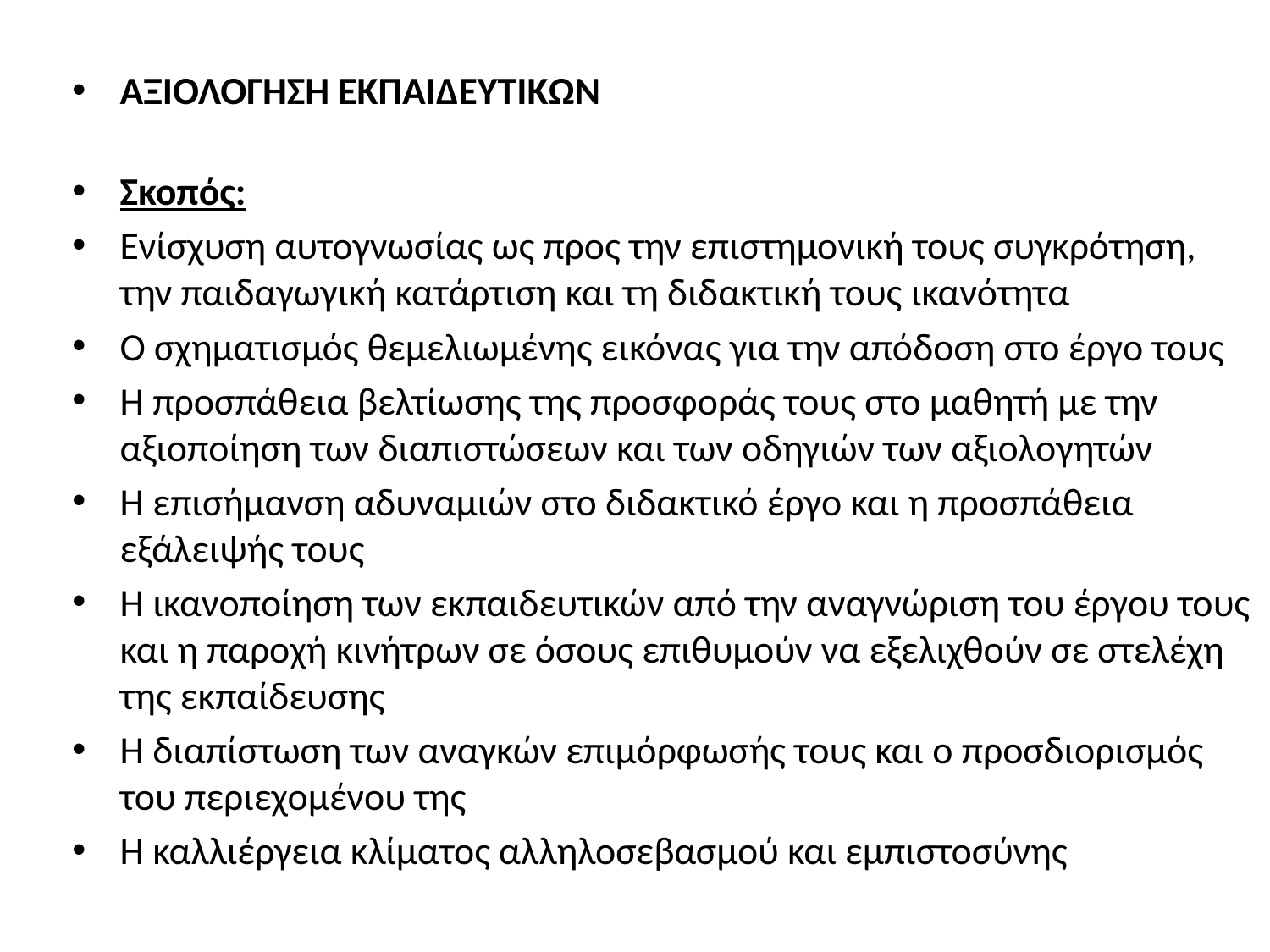

ΑΞΙΟΛΟΓΗΣΗ ΕΚΠΑΙΔΕΥΤΙΚΩΝ
Σκοπός:
Ενίσχυση αυτογνωσίας ως προς την επιστημονική τους συγκρότηση, την παιδαγωγική κατάρτιση και τη διδακτική τους ικανότητα
Ο σχηματισμός θεμελιωμένης εικόνας για την απόδοση στο έργο τους
Η προσπάθεια βελτίωσης της προσφοράς τους στο μαθητή με την αξιοποίηση των διαπιστώσεων και των οδηγιών των αξιολογητών
Η επισήμανση αδυναμιών στο διδακτικό έργο και η προσπάθεια εξάλειψής τους
Η ικανοποίηση των εκπαιδευτικών από την αναγνώριση του έργου τους και η παροχή κινήτρων σε όσους επιθυμούν να εξελιχθούν σε στελέχη της εκπαίδευσης
Η διαπίστωση των αναγκών επιμόρφωσής τους και ο προσδιορισμός του περιεχομένου της
Η καλλιέργεια κλίματος αλληλοσεβασμού και εμπιστοσύνης